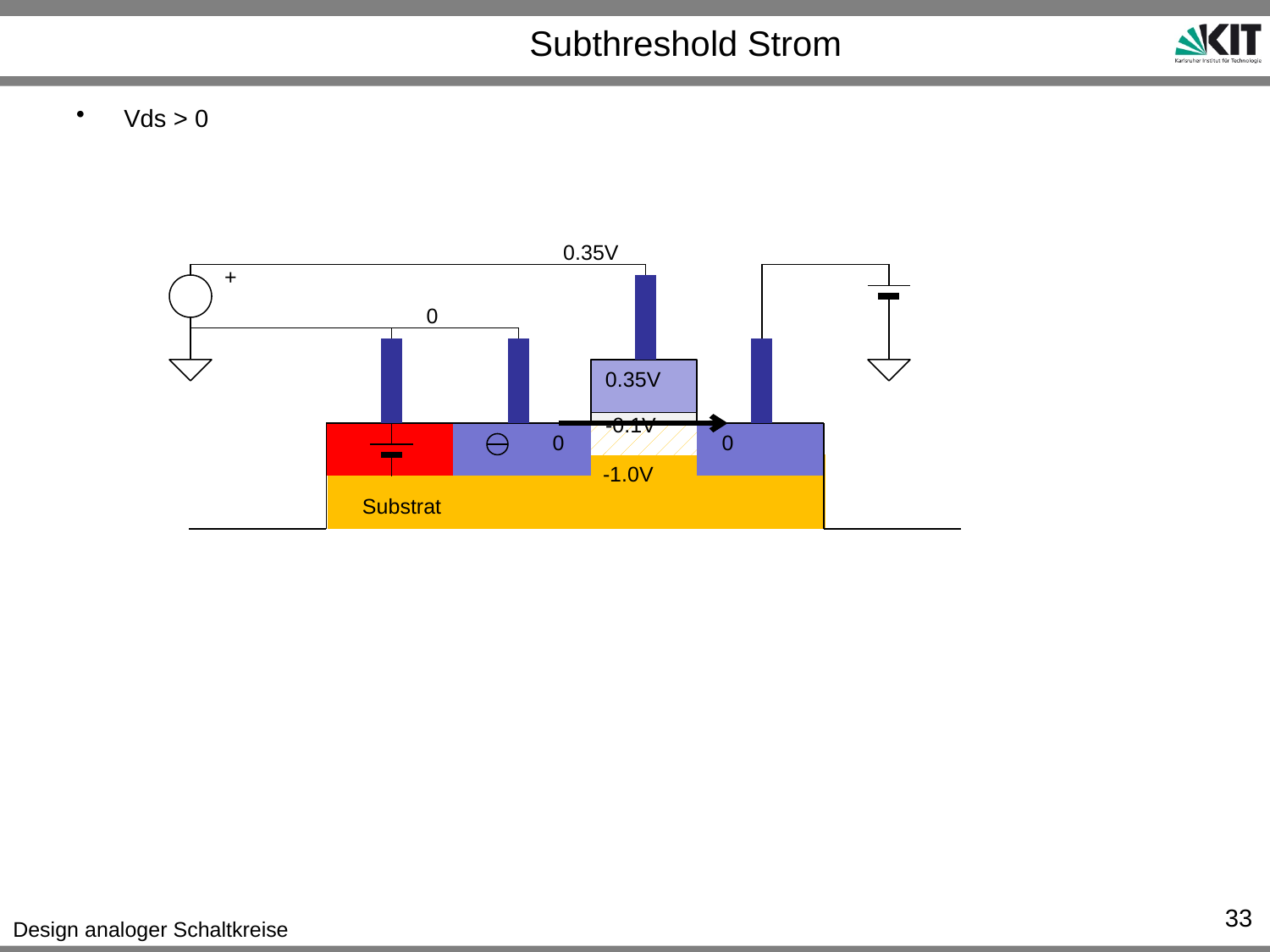

# Subthreshold Strom
Vds > 0
0.35V
+

0

0.35V

-0.1V

0

0

-1.0V
Substrat
33